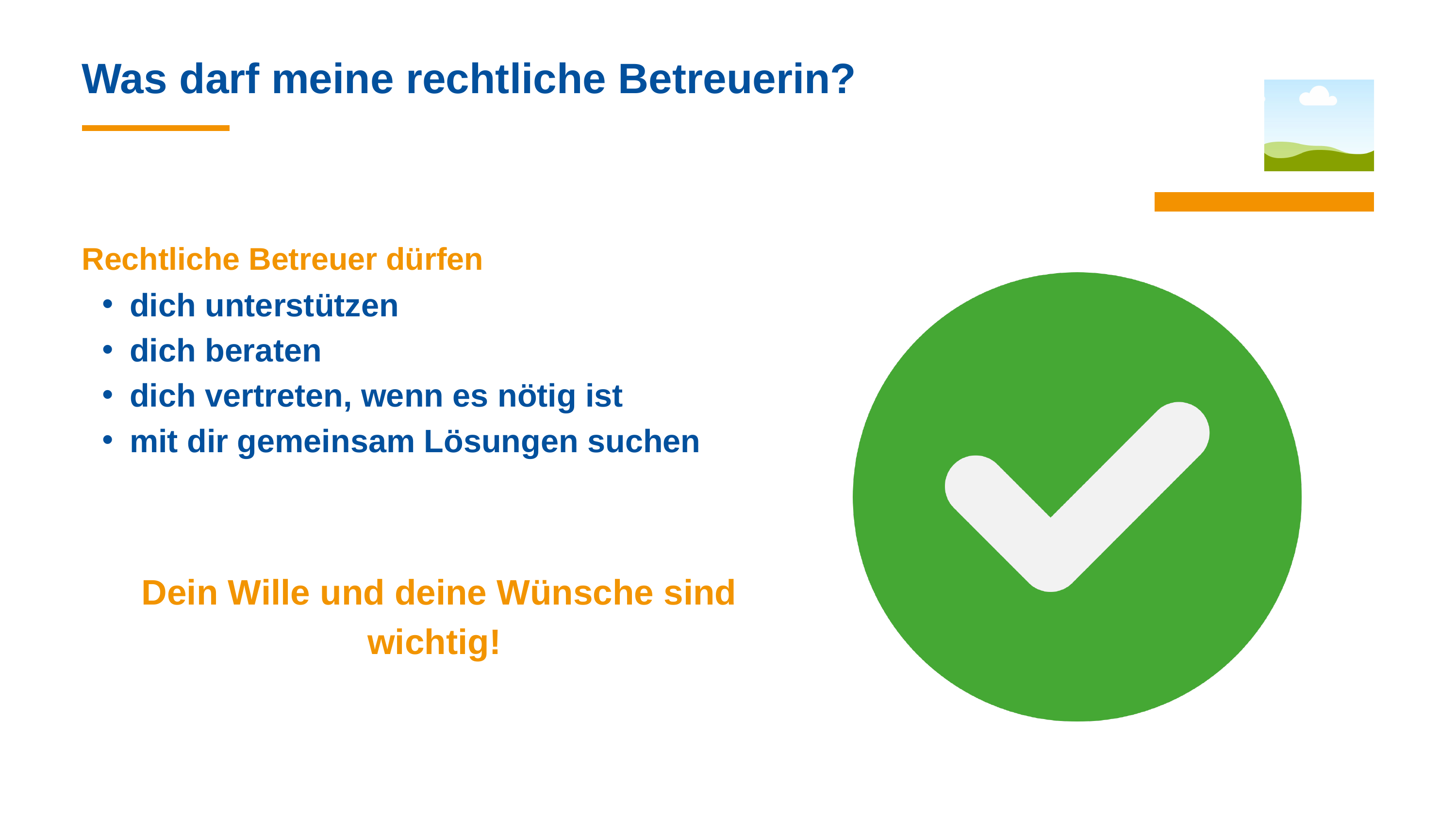

Was darf meine rechtliche Betreuerin?

Rechtliche Betreuer dürfen

dich unterstützen
dich beraten
dich vertreten, wenn es nötig ist
mit dir gemeinsam Lösungen suchen
Dein Wille und deine Wünsche sind wichtig!